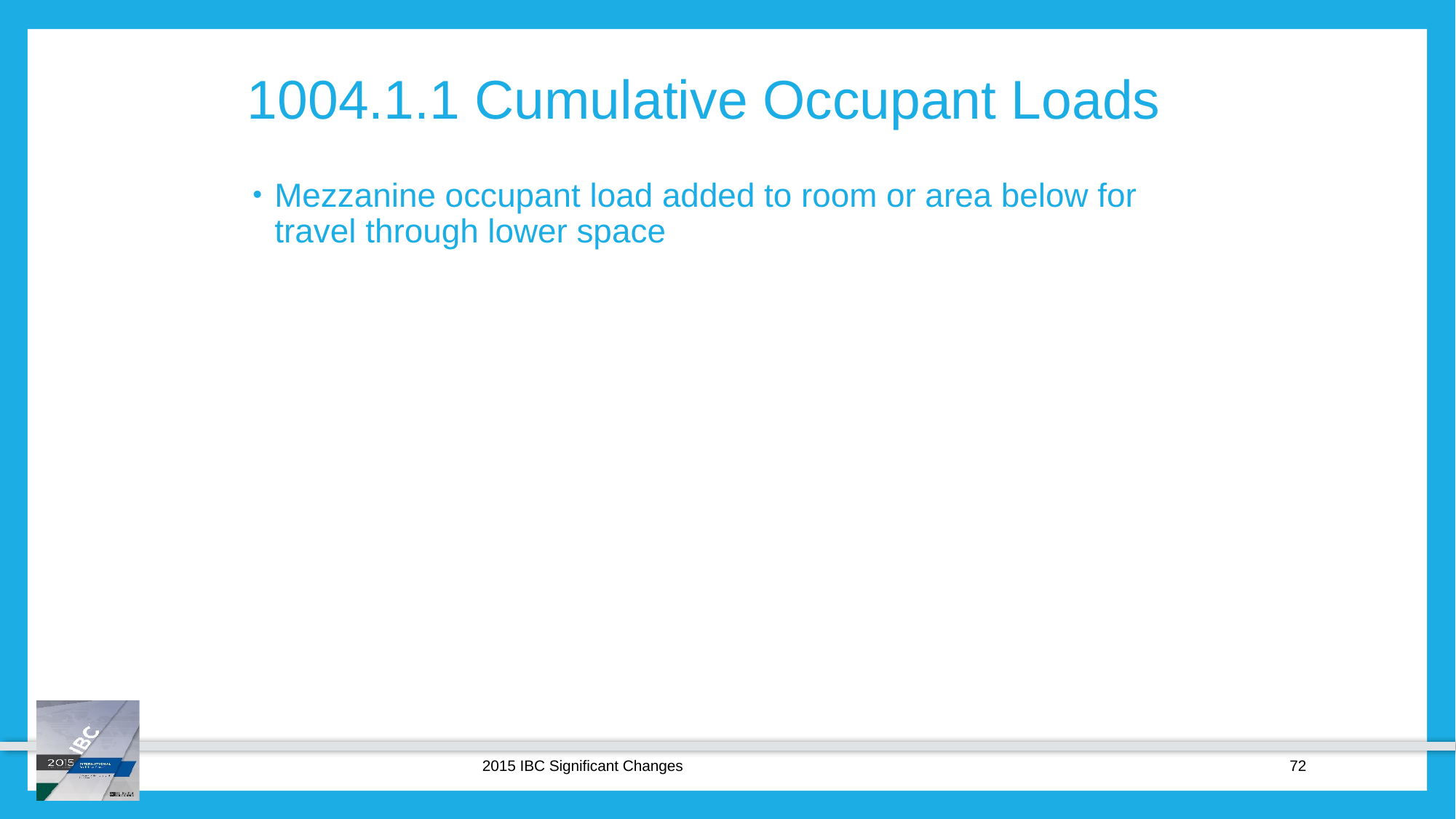

# 1004.1.1 Cumulative Occupant Loads
Mezzanine occupant load added to room or area below for travel through lower space

2015 IBC Significant Changes
72